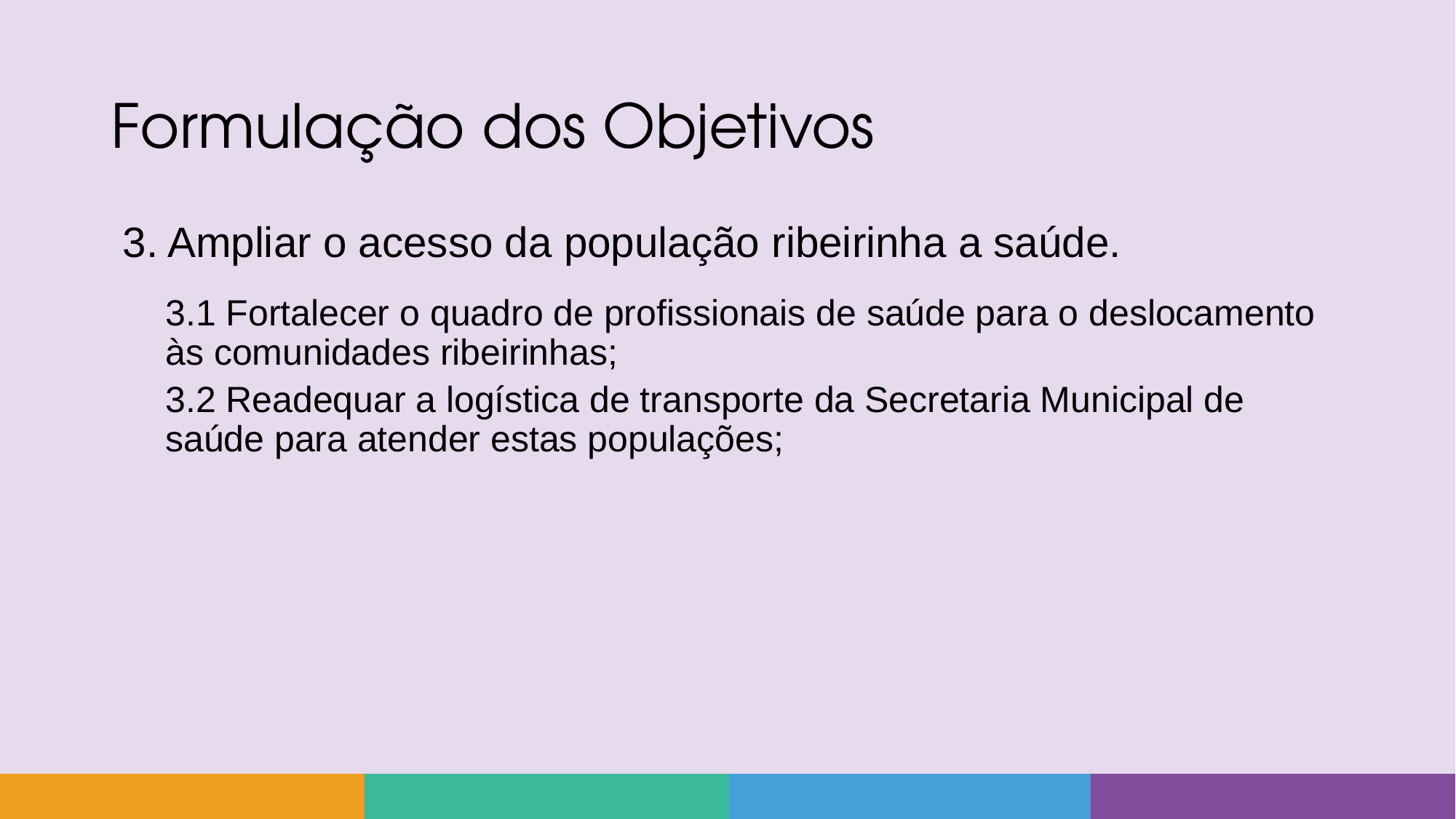

# Formulação dos Objetivos
 3. Ampliar o acesso da população ribeirinha a saúde.
3.1 Fortalecer o quadro de profissionais de saúde para o deslocamento às comunidades ribeirinhas;
3.2 Readequar a logística de transporte da Secretaria Municipal de saúde para atender estas populações;